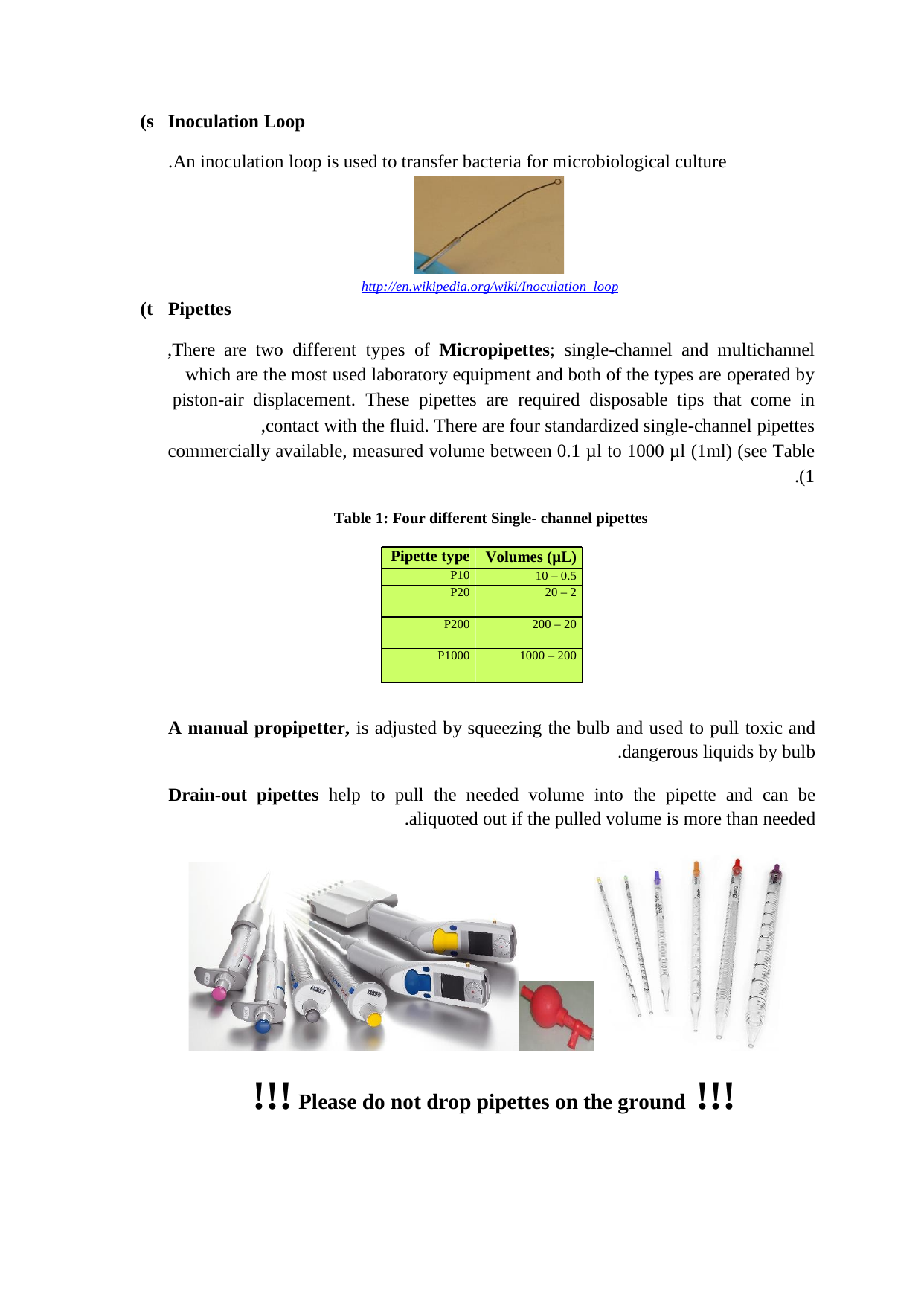

s)
Inoculation Loop
An inoculation loop is used to transfer bacteria for microbiological culture.

http://en.wikipedia.org/wiki/Inoculation_loop
t)
Pipettes
There are two different  types of  Micropipettes; single-channel and multichannel,
which are the most used laboratory equipment and both of the types are operated by
piston-air  displacement.  These  pipettes  are  required  disposable  tips  that  come  in
contact with the fluid. There are four standardized single-channel pipettes,
commercially available, measured volume between 0.1 µl to 1000 µl (1ml) (see Table
1).
Table 1: Four different Single- channel pipettes

Pipette type

Volumes (μL)

P10
0.5 – 10

P20

2 – 20

P200

20 – 200

P1000
200 – 1000

A manual propipetter, is adjusted by squeezing the bulb and used to pull toxic and
dangerous liquids by bulb.
Drain-out  pipettes  help  to  pull  the  needed  volume  into  the  pipette  and  can  be
aliquoted out if the pulled volume is more than needed.

!!! Please do not drop pipettes on the ground !!!